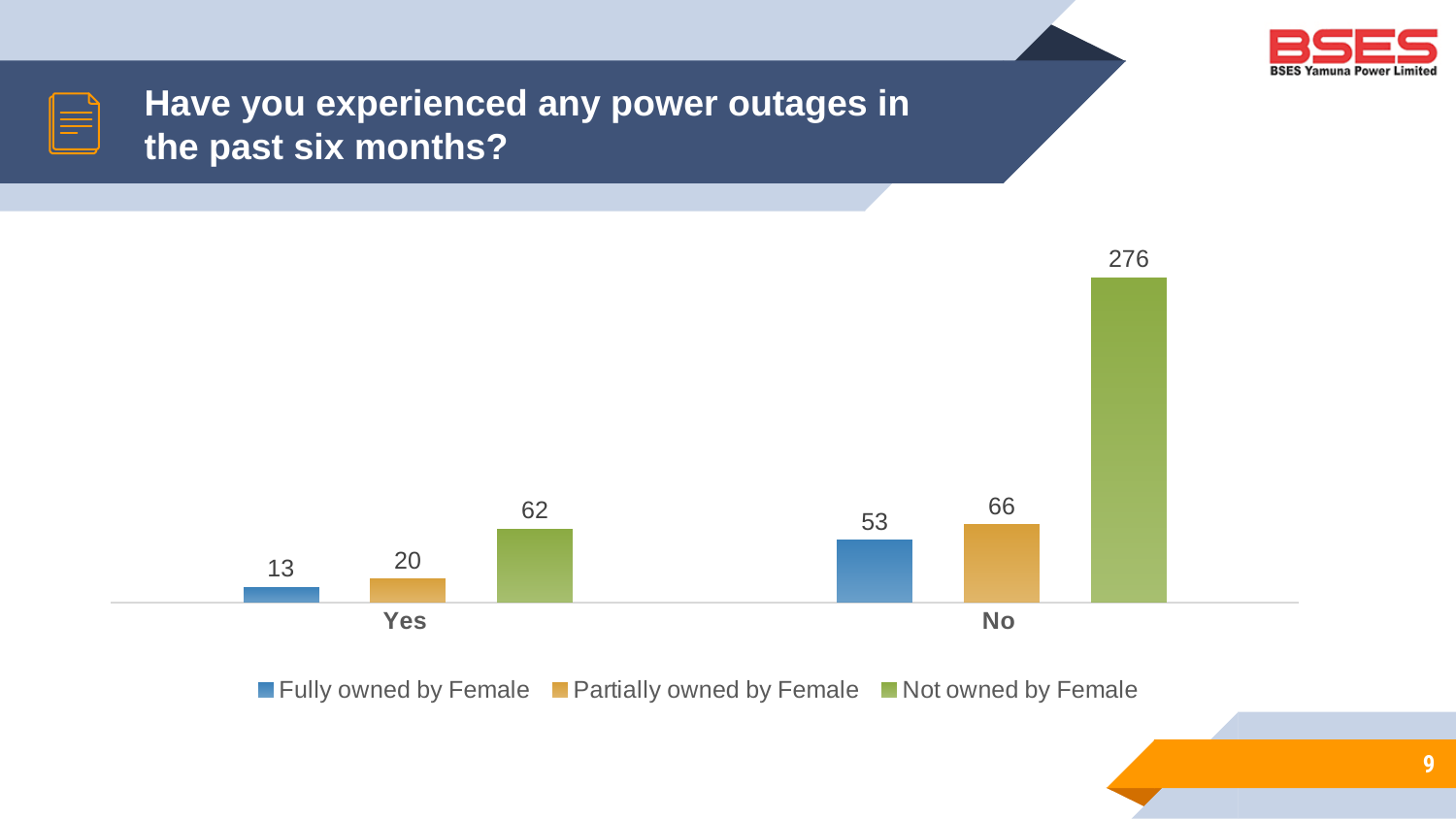

# Have you experienced any power outages in the past six months?

### Chart

| Category | Fully owned by Female  | Partially owned by Female  | Not owned by Female   |
|---|---|---|---|
| Yes  | 13.0 | 20.0 | 62.0 |
| No  | 53.0 | 66.0 | 276.0 |
9